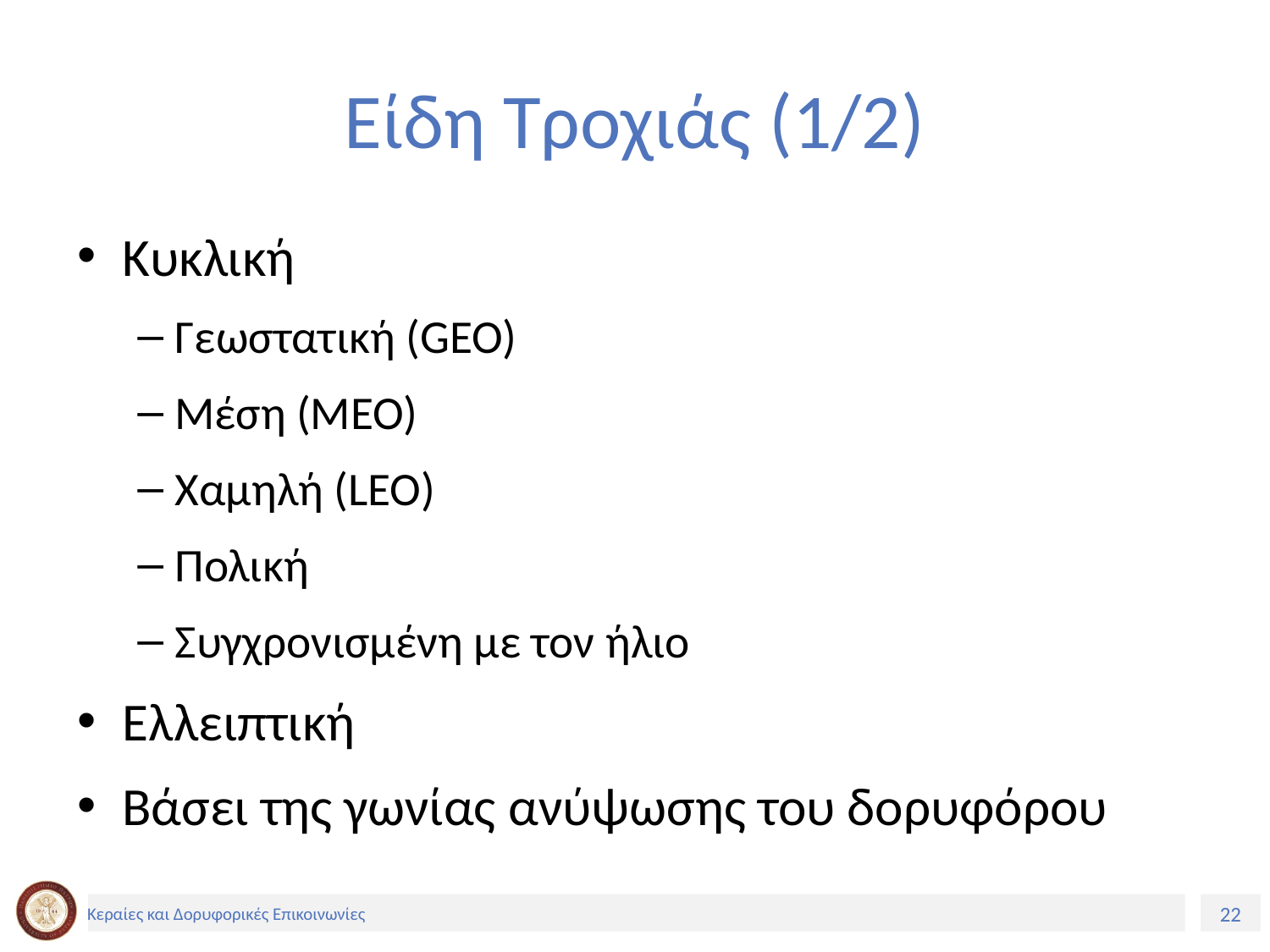

# Είδη Τροχιάς (1/2)
Κυκλική
Γεωστατική (GEO)
Μέση (ΜΕΟ)
Χαμηλή (LEO)
Πολική
Συγχρονισμένη με τον ήλιο
Ελλειπτική
Βάσει της γωνίας ανύψωσης του δορυφόρου